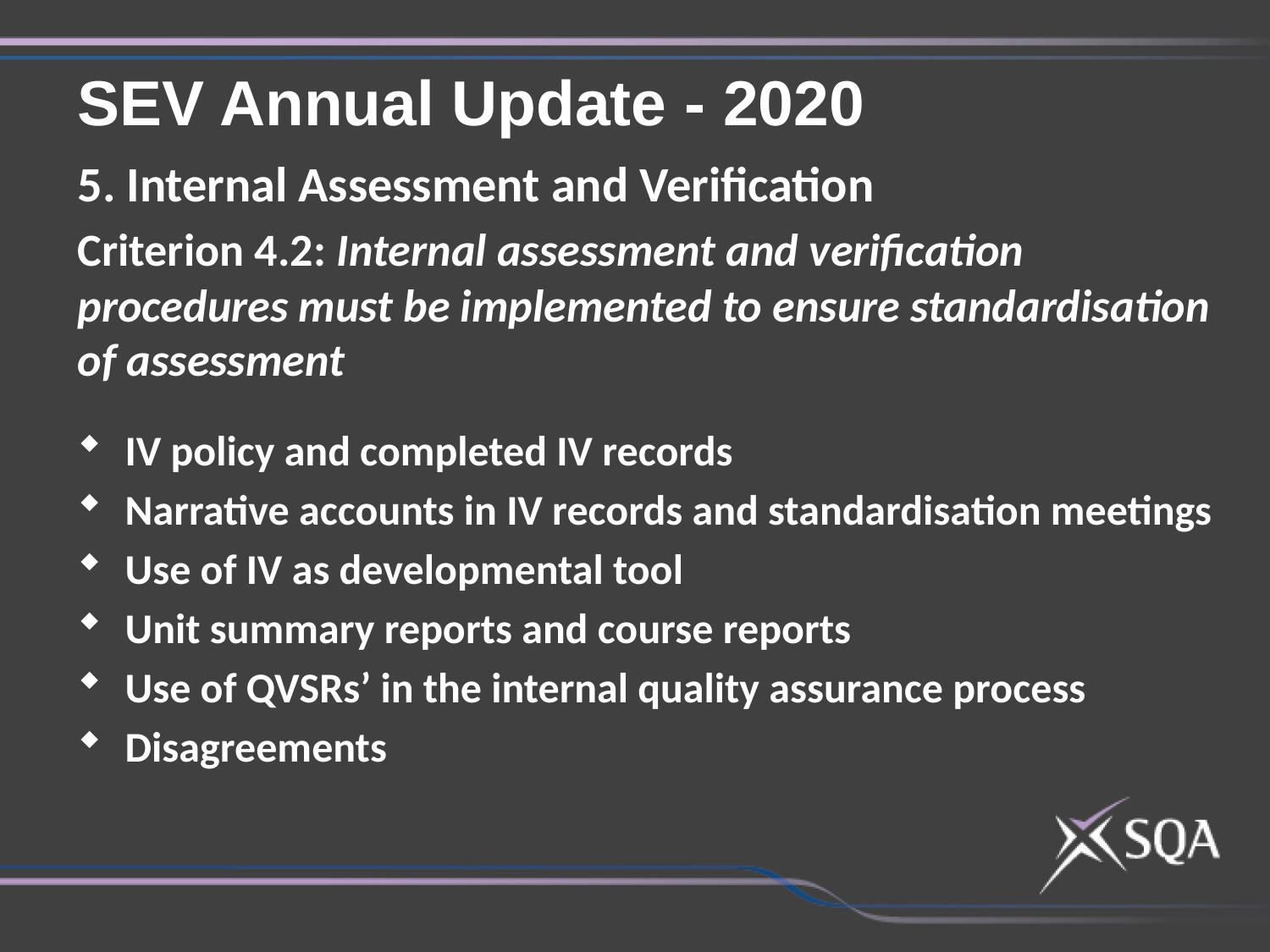

SEV Annual Update - 2020
5. Internal Assessment and Verification
Criterion 4.2: Internal assessment and verification procedures must be implemented to ensure standardisation of assessment

IV policy and completed IV records
Narrative accounts in IV records and standardisation meetings
Use of IV as developmental tool
Unit summary reports and course reports
Use of QVSRs’ in the internal quality assurance process
Disagreements